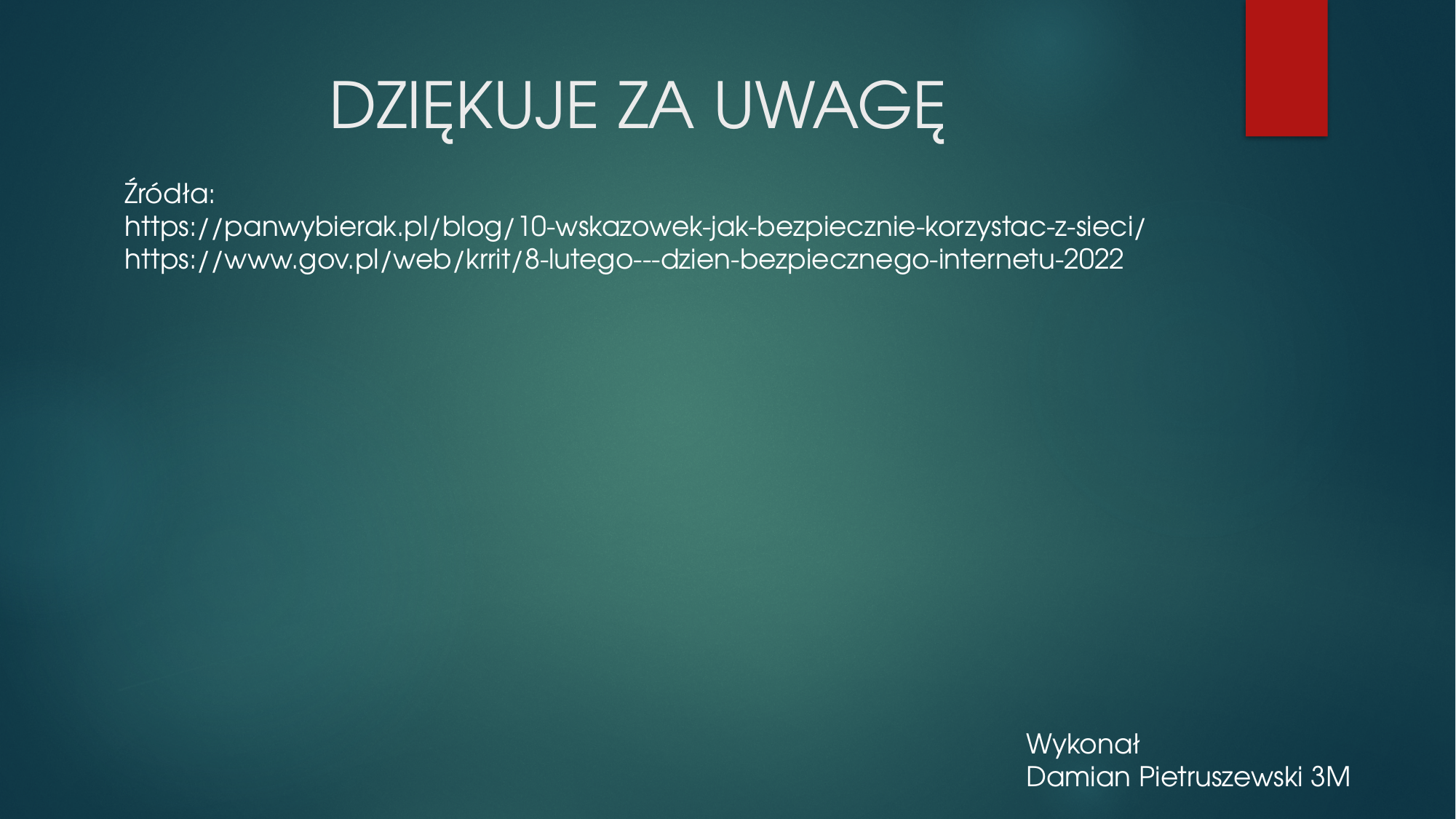

# DZIĘKUJE ZA UWAGĘ
Źródła:
https://panwybierak.pl/blog/10-wskazowek-jak-bezpiecznie-korzystac-z-sieci/
https://www.gov.pl/web/krrit/8-lutego---dzien-bezpiecznego-internetu-2022
Wykonał
Damian Pietruszewski 3M